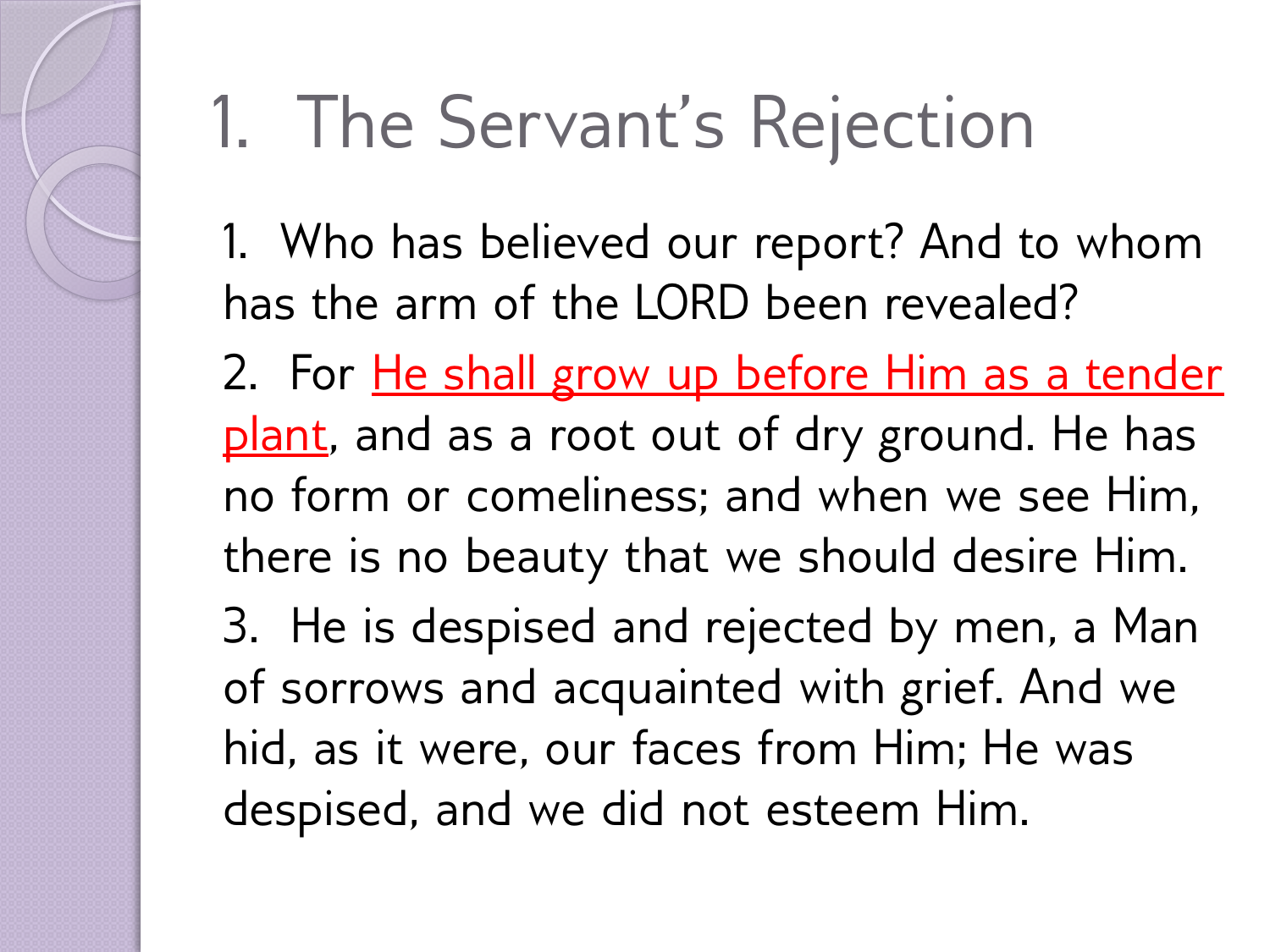

# 1.  The Servant’s Rejection
1.  Who has believed our report? And to whom has the arm of the LORD been revealed?
2.  For He shall grow up before Him as a tender plant, and as a root out of dry ground. He has no form or comeliness; and when we see Him, there is no beauty that we should desire Him.
3.  He is despised and rejected by men, a Man of sorrows and acquainted with grief. And we hid, as it were, our faces from Him; He was despised, and we did not esteem Him.